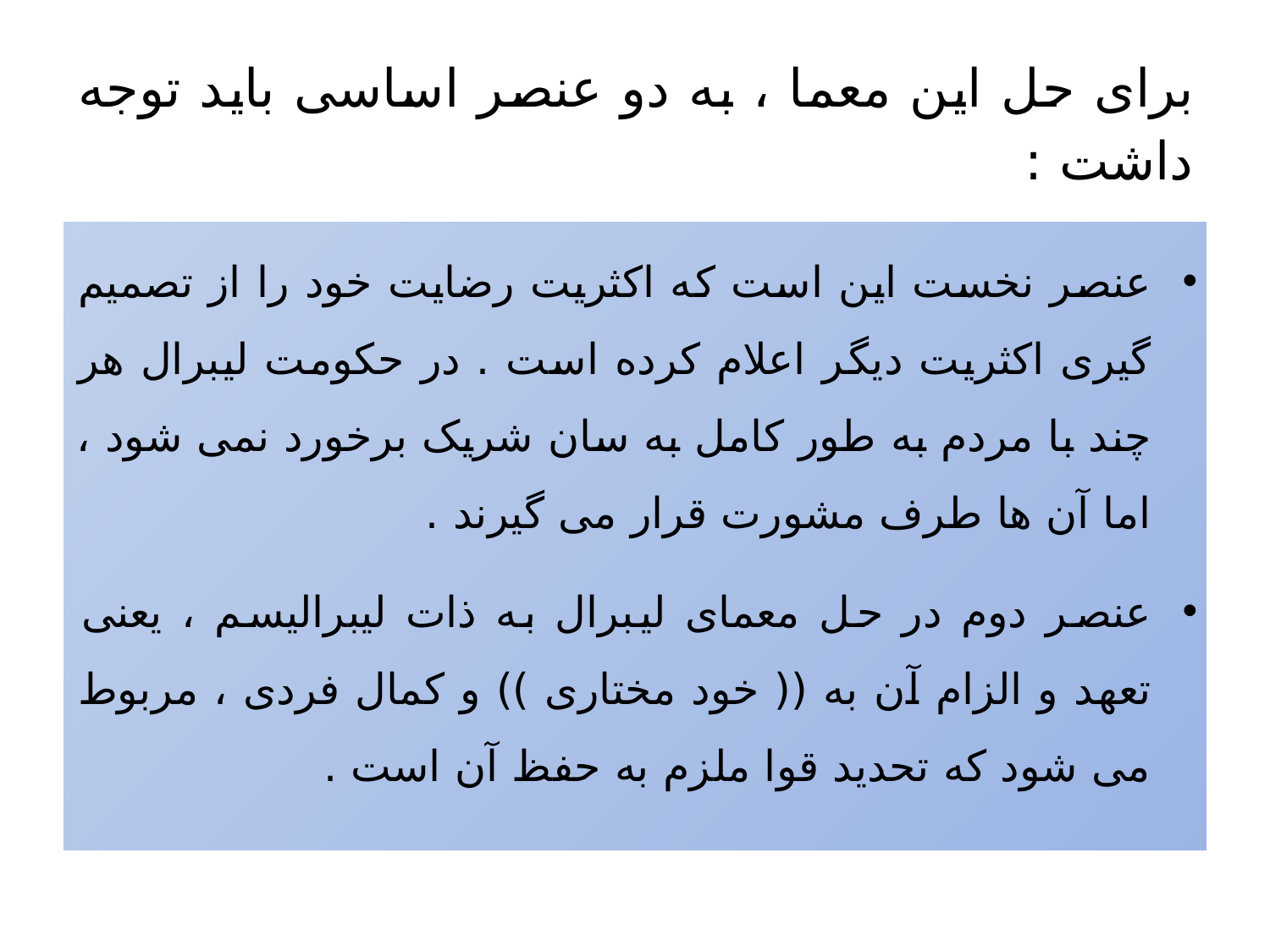

# برای حل این معما ، به دو عنصر اساسی باید توجه داشت :
عنصر نخست این است که اکثریت رضایت خود را از تصمیم گیری اکثریت دیگر اعلام کرده است . در حکومت لیبرال هر چند با مردم به طور کامل به سان شریک برخورد نمی شود ، اما آن ها طرف مشورت قرار می گیرند .
عنصر دوم در حل معمای لیبرال به ذات لیبرالیسم ، یعنی تعهد و الزام آن به (( خود مختاری )) و کمال فردی ، مربوط می شود که تحدید قوا ملزم به حفظ آن است .